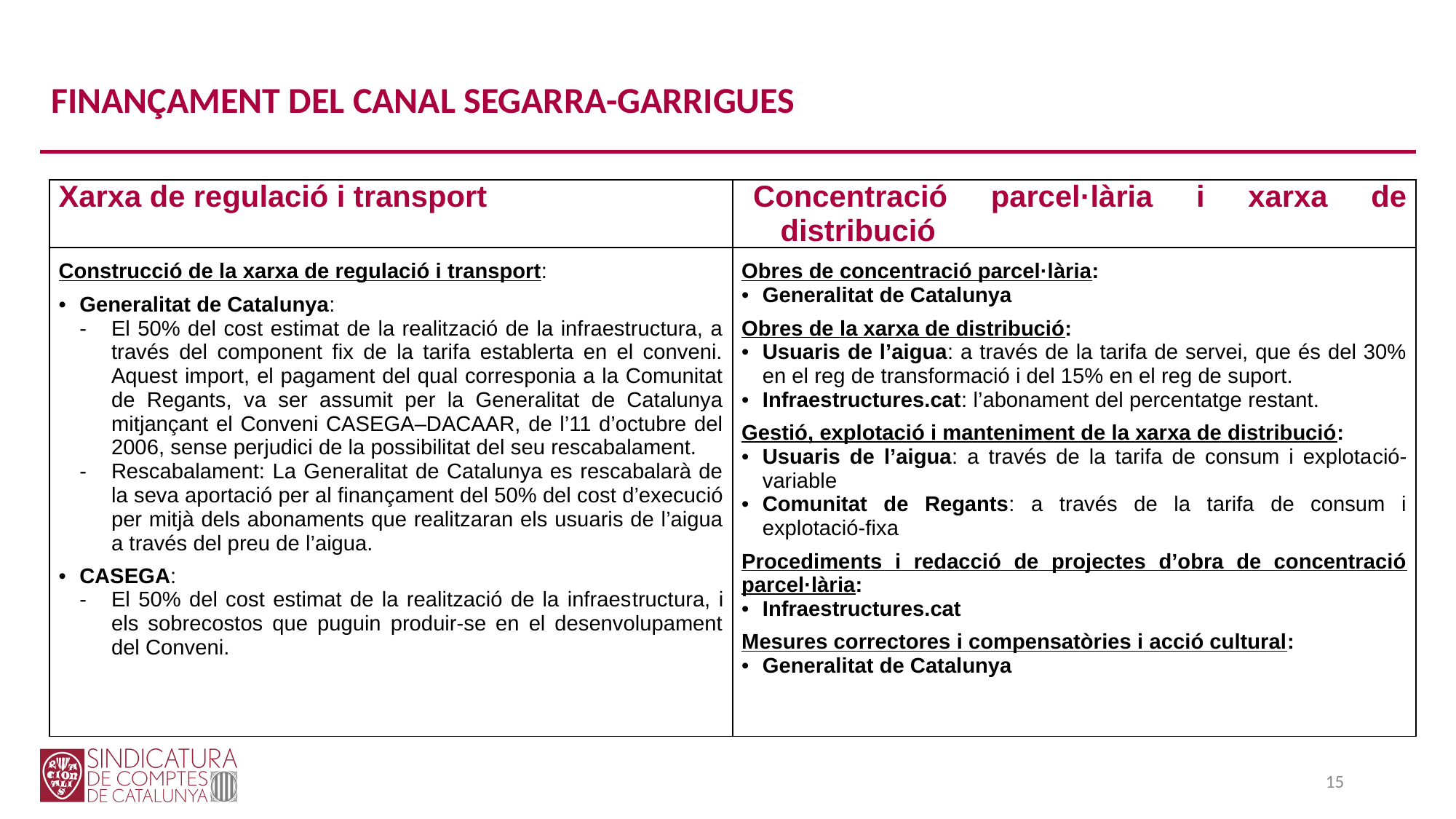

# FINANÇAMENT DEL CANAL SEGARRA-GARRIGUES
| Xarxa de regulació i transport | Concentració parcel·lària i xarxa de distribució |
| --- | --- |
| Construcció de la xarxa de regulació i transport: Generalitat de Catalunya: El 50% del cost estimat de la realització de la infraestructura, a través del component fix de la tarifa establerta en el conveni. Aquest import, el pagament del qual corresponia a la Comunitat de Regants, va ser assumit per la Generalitat de Catalunya mitjançant el Conveni CASEGA–DACAAR, de l’11 d’octubre del 2006, sense per­judici de la possibilitat del seu rescabalament. Rescabalament: La Generalitat de Catalunya es rescabalarà de la seva aportació per al finan­çament del 50% del cost d’execució per mitjà dels abonaments que realitzaran els usuaris de l’aigua a través del preu de l’aigua. CASEGA: El 50% del cost estimat de la realització de la infraes­truc­tura, i els sobrecostos que puguin produir-se en el desenvolupament del Conveni. | Obres de concentració parcel·lària: Generalitat de Catalunya Obres de la xarxa de distribució: Usuaris de l’aigua: a través de la tarifa de servei, que és del 30% en el reg de transformació i del 15% en el reg de suport. Infraestructures.cat: l’abonament del percen­tatge restant. Gestió, explotació i manteniment de la xarxa de distribució: Usuaris de l’aigua: a través de la tarifa de consum i explota­ció-variable Comunitat de Regants: a través de la tarifa de consum i explotació-fixa Procediments i redacció de projectes d’obra de concentració parcel·lària: Infraestructures.cat Mesures correctores i compensatòries i acció cultural: Generalitat de Catalunya |

15